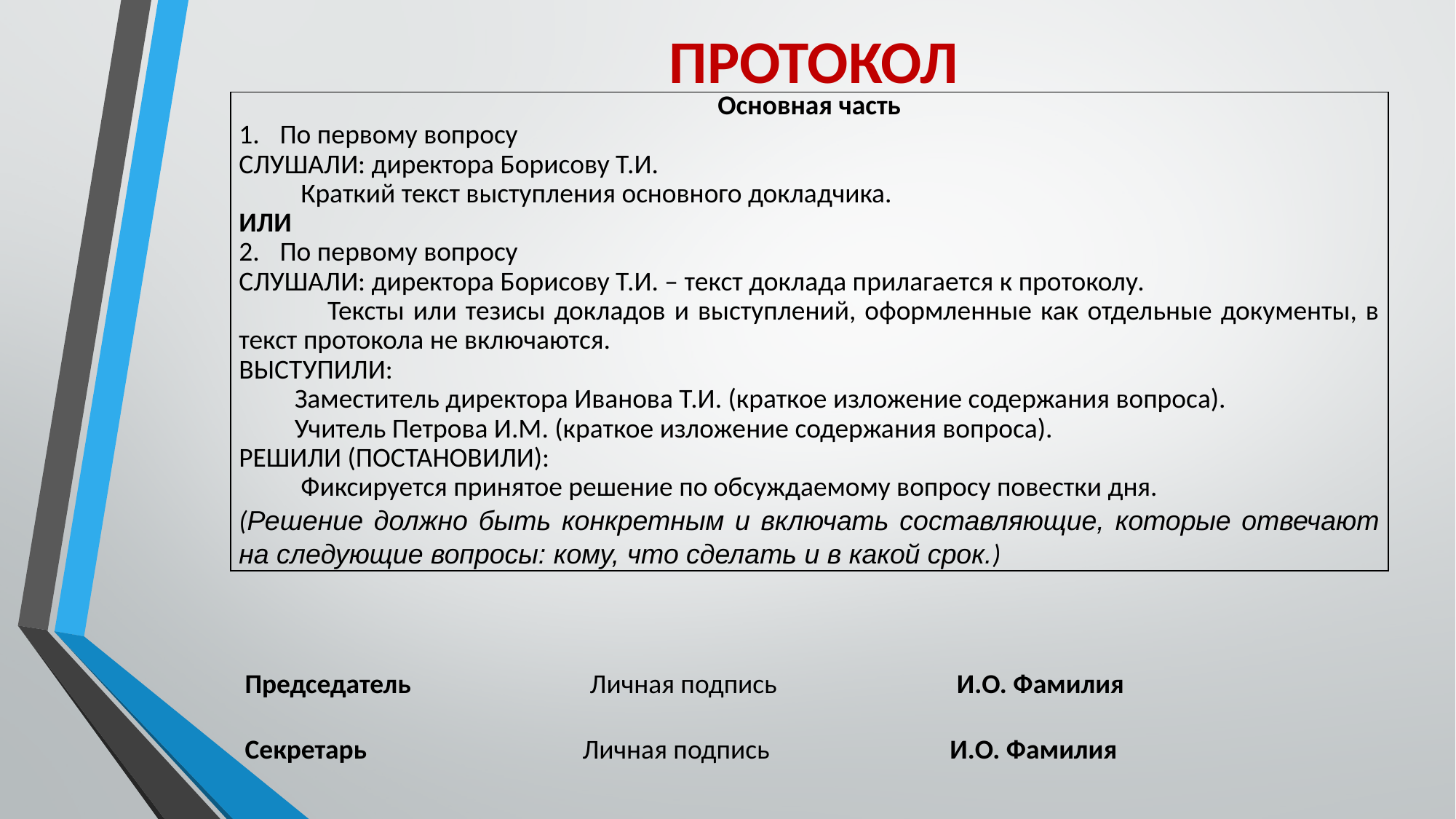

ПРОТОКОЛ
| Основная часть По первому вопросу СЛУШАЛИ: директора Борисову Т.И. Краткий текст выступления основного докладчика. ИЛИ По первому вопросу СЛУШАЛИ: директора Борисову Т.И. – текст доклада прилагается к протоколу. Тексты или тезисы докладов и выступлений, оформленные как отдельные документы, в текст протокола не включаются. ВЫСТУПИЛИ: Заместитель директора Иванова Т.И. (краткое изложение содержания вопроса). Учитель Петрова И.М. (краткое изложение содержания вопроса). РЕШИЛИ (ПОСТАНОВИЛИ): Фиксируется принятое решение по обсуждаемому вопросу повестки дня. (Решение должно быть конкретным и включать составляющие, которые отвечают на следующие вопросы: кому, что сделать и в какой срок.) |
| --- |
Председатель                             Личная подпись                             И.О. Фамилия

Секретарь                                   Личная подпись                             И.О. Фамилия